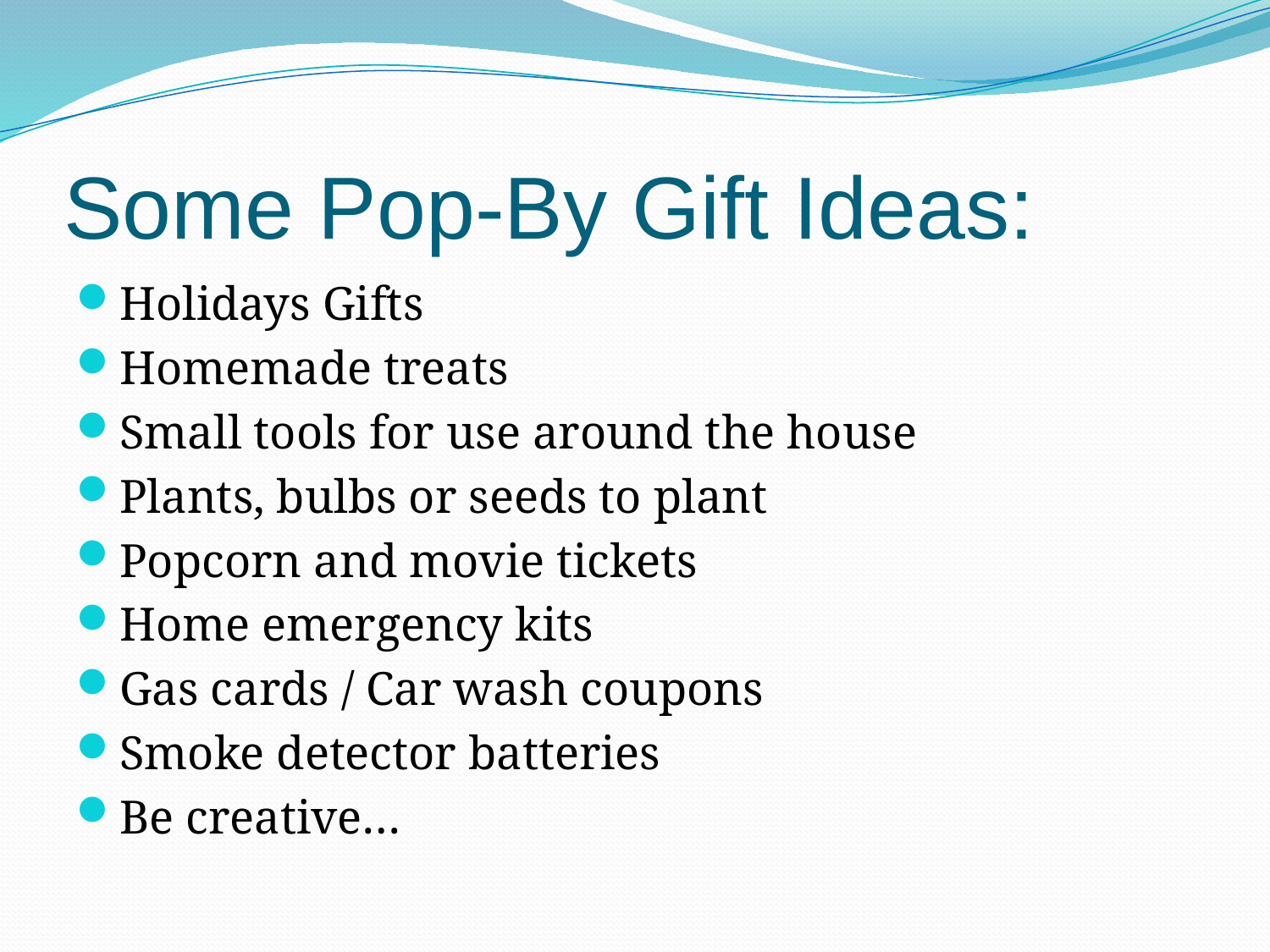

# Some Pop-By Gift Ideas:
Holidays Gifts
Homemade treats
Small tools for use around the house
Plants, bulbs or seeds to plant
Popcorn and movie tickets
Home emergency kits
Gas cards / Car wash coupons
Smoke detector batteries
Be creative…